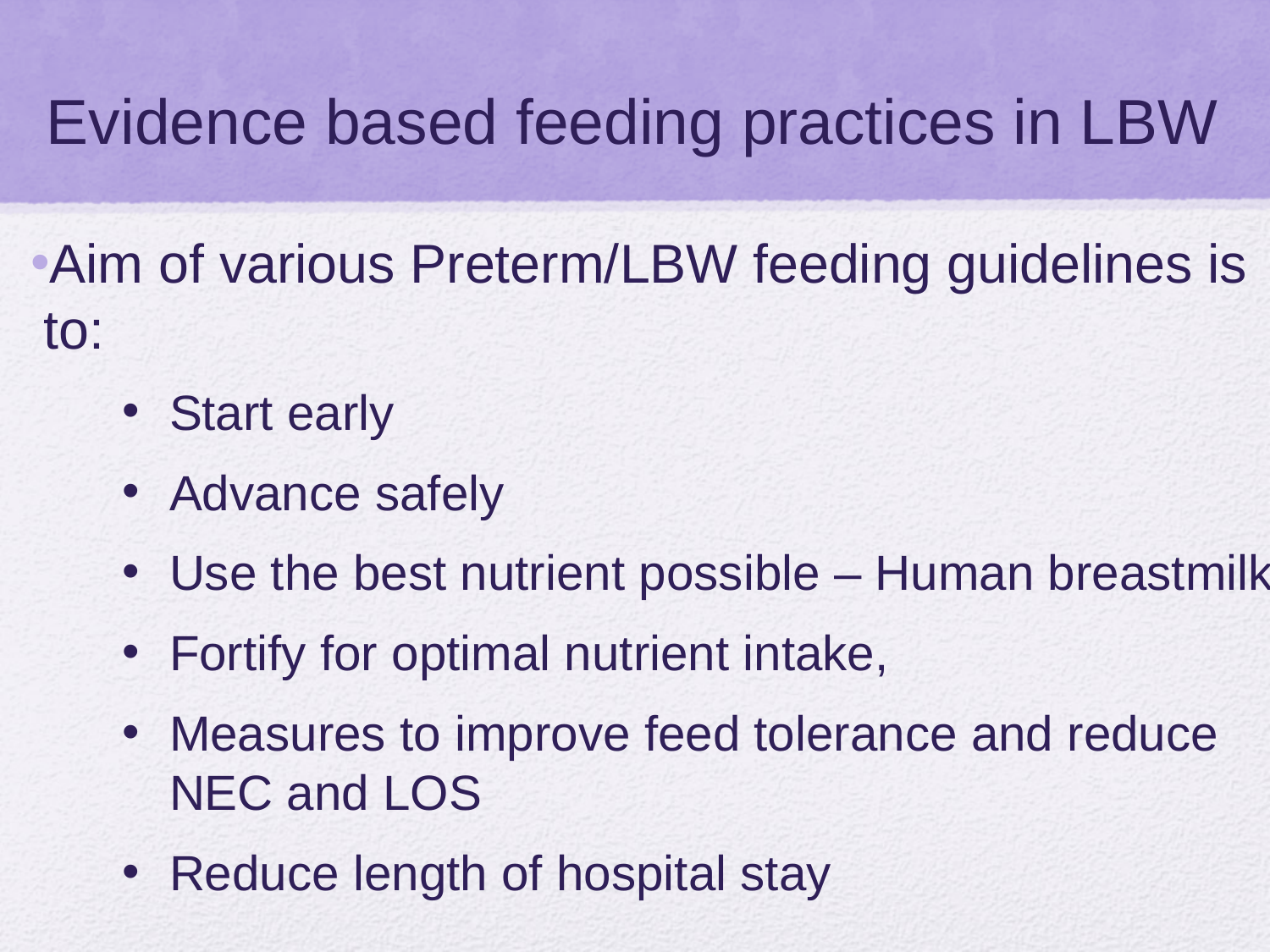

# Evidence based feeding practices in LBW
Aim of various Preterm/LBW feeding guidelines is to:
Start early
Advance safely
Use the best nutrient possible – Human breastmilk
Fortify for optimal nutrient intake,
Measures to improve feed tolerance and reduce NEC and LOS
Reduce length of hospital stay